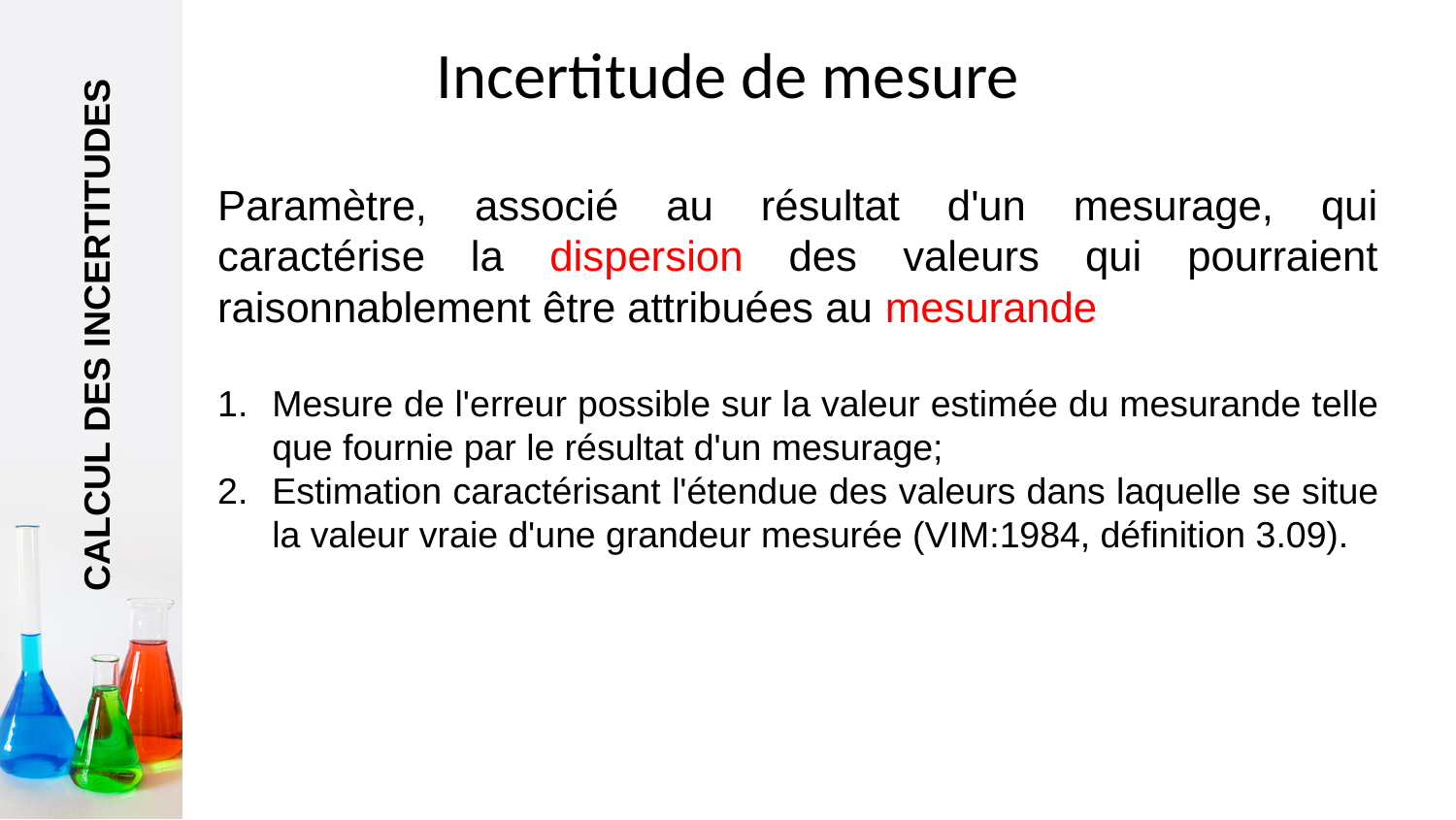

# Incertitude de mesure

Paramètre, associé au résultat d'un mesurage, qui caractérise la dispersion des valeurs qui pourraient raisonnablement être attribuées au mesurande

CALCUL DES INCERTITUDES
Mesure de l'erreur possible sur la valeur estimée du mesurande telle que fournie par le résultat d'un mesurage;
Estimation caractérisant l'étendue des valeurs dans laquelle se situe la valeur vraie d'une grandeur mesurée (VIM:1984, définition 3.09).